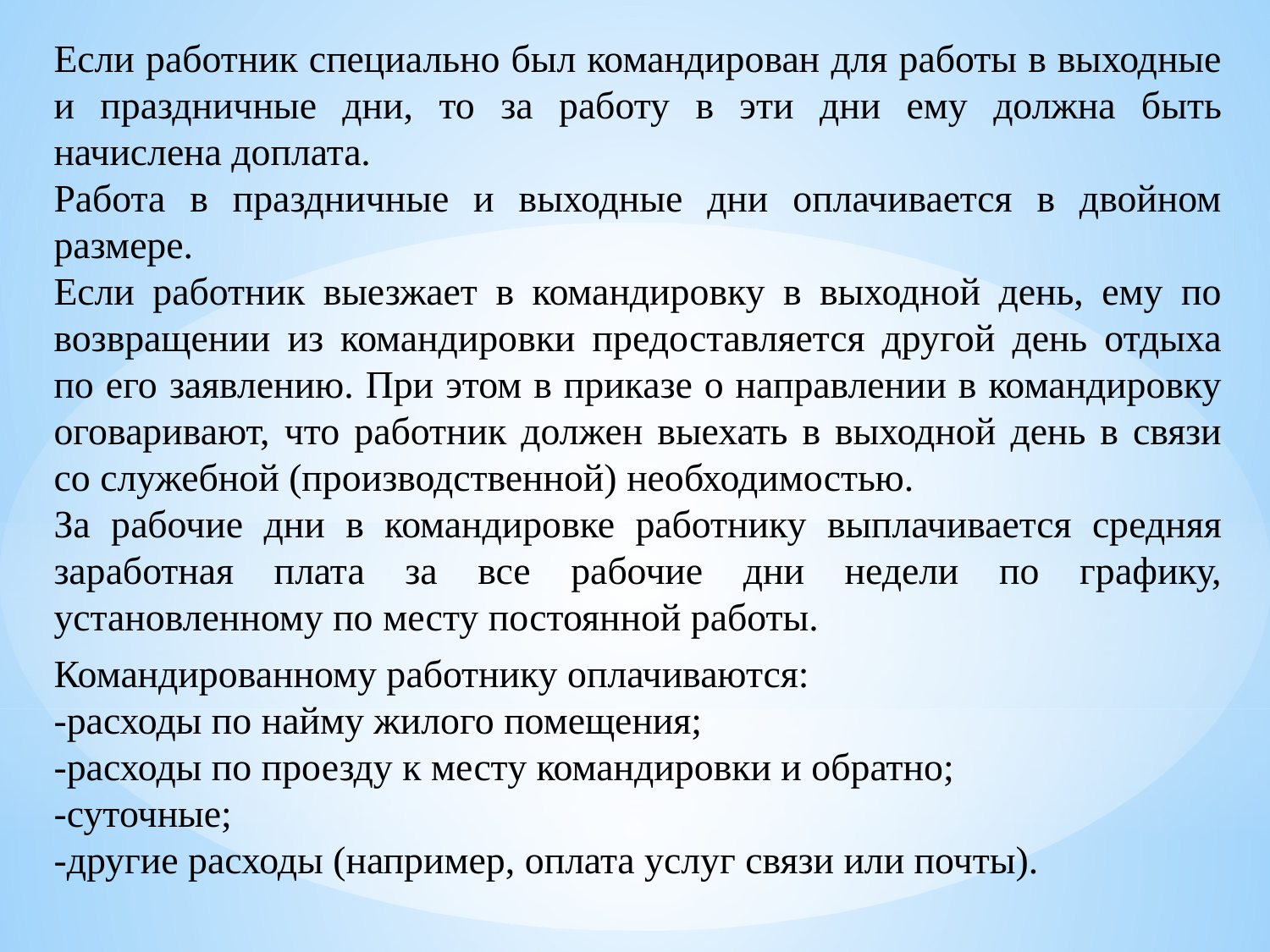

Если работник специально был командирован для работы в выходные и праздничные дни, то за работу в эти дни ему должна быть начислена доплата.
Работа в праздничные и выходные дни оплачивается в двойном размере.
Если работник выезжает в командировку в выходной день, ему по возвращении из командировки предоставляется другой день отдыха по его заявлению. При этом в приказе о направлении в командировку оговаривают, что работник должен выехать в выходной день в связи со служебной (производственной) необходимостью.
За рабочие дни в командировке работнику выплачивается средняя заработная плата за все рабочие дни недели по графику, установленному по месту постоянной работы.
Командированному работнику оплачиваются:
-расходы по найму жилого помещения;
-расходы по проезду к месту командировки и обратно;
-суточные;
-другие расходы (например, оплата услуг связи или почты).